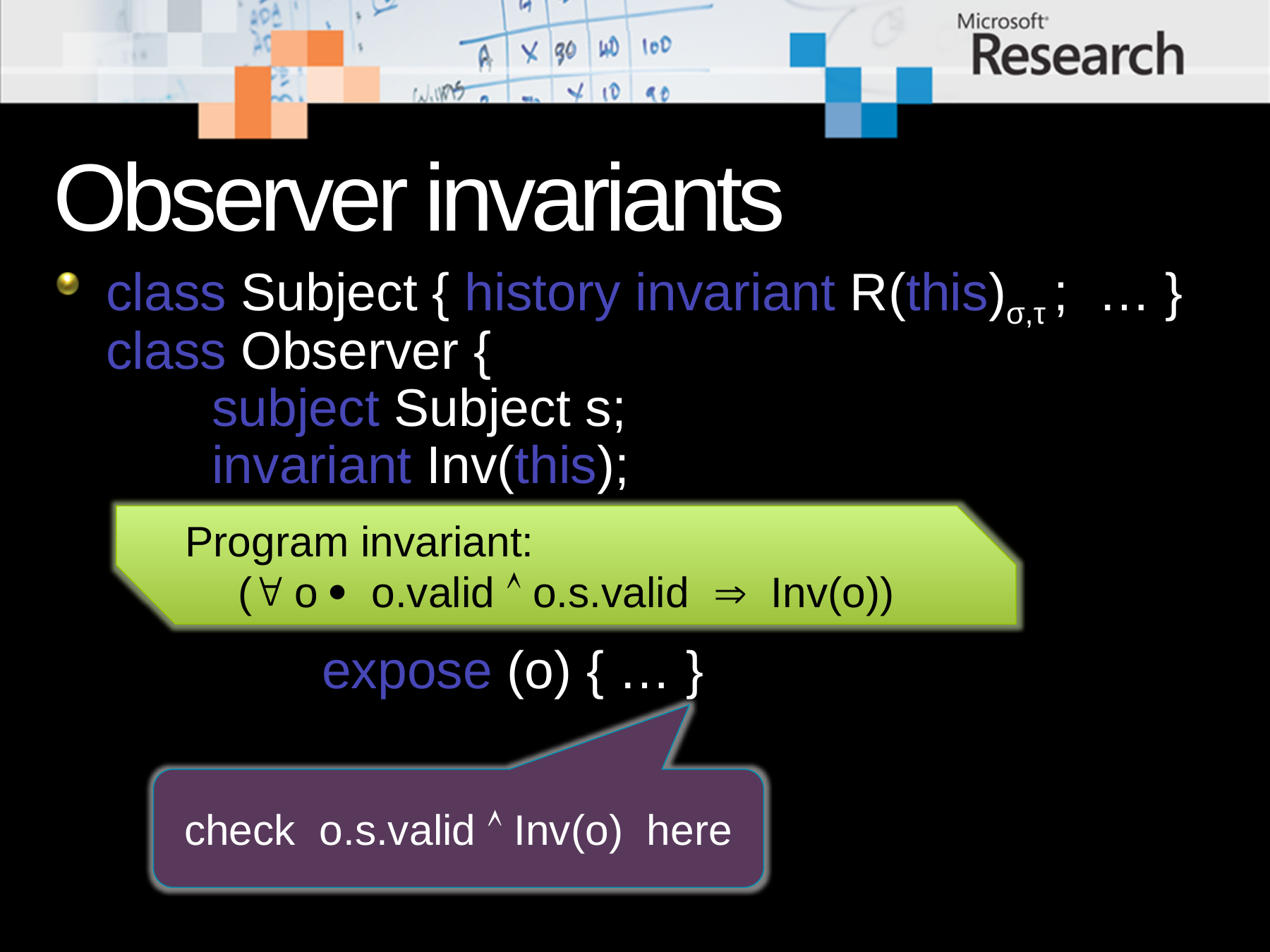

# Observer invariants
class Subject { history invariant R(this)σ,τ ;  … }
class Observer {
	subject Subject s;
	invariant Inv(this);
Program invariant:
(∀ o •  o.valid ∧ o.s.valid  ⇒  Inv(o))
expose (o) { … }
check  o.s.valid ∧ Inv(o)  here